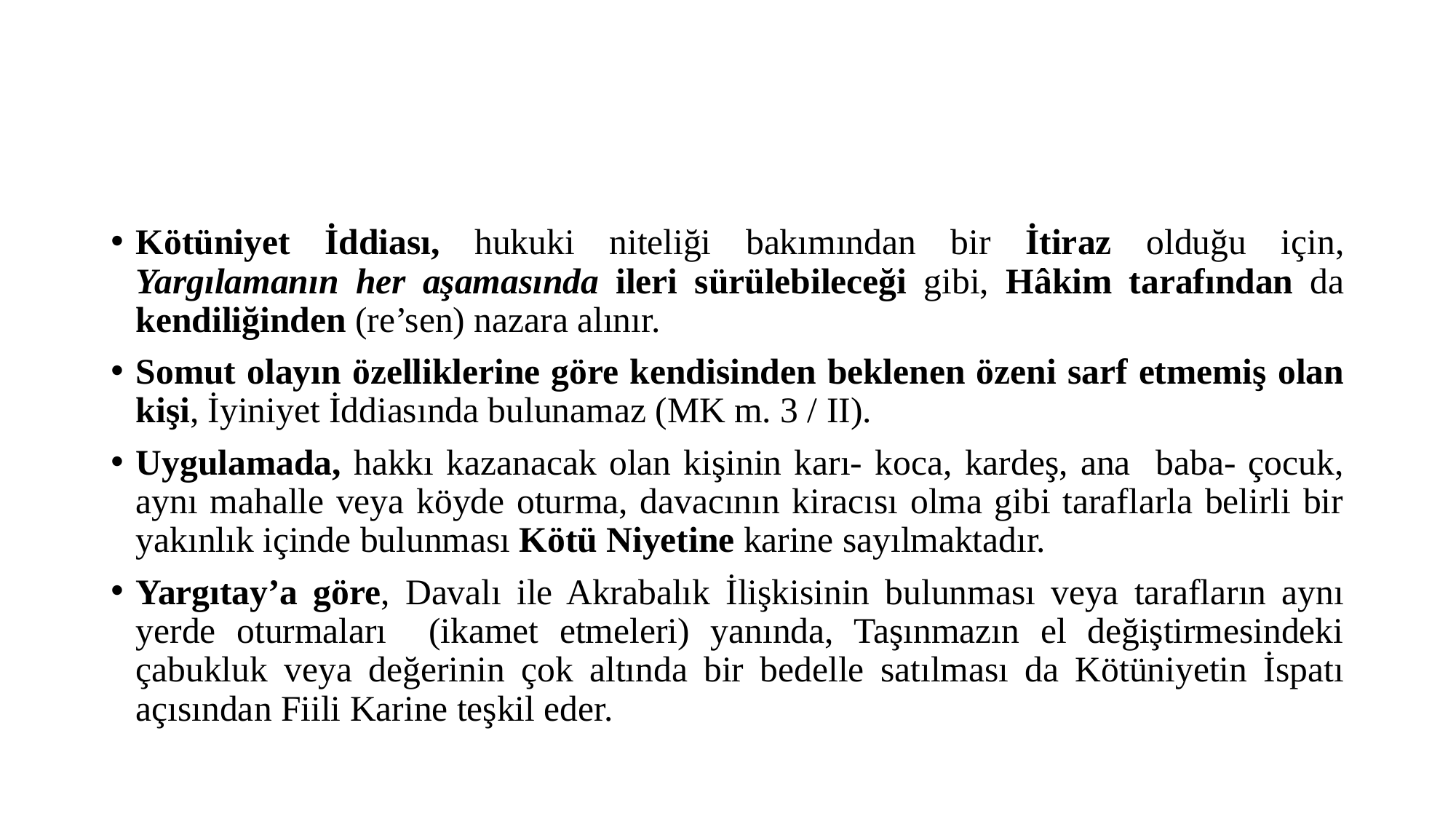

#
Kötüniyet İddiası, hukuki niteliği bakımından bir İtiraz olduğu için, Yargılamanın her aşamasında ileri sürülebileceği gibi, Hâkim tarafından da kendiliğinden (re’sen) nazara alınır.
Somut olayın özelliklerine göre kendisinden beklenen özeni sarf etmemiş olan kişi, İyiniyet İddiasında bulunamaz (MK m. 3 / II).
Uygulamada, hakkı kazanacak olan kişinin karı- koca, kardeş, ana  baba- çocuk, aynı mahalle veya köyde oturma, davacının kiracısı olma gibi taraflarla belirli bir yakınlık içinde bulunması Kötü Niyetine karine sayılmaktadır.
Yargıtay’a göre, Davalı ile Akrabalık İlişkisinin bulunması veya tarafların aynı yerde oturmaları  (ikamet etmeleri) yanında, Taşınmazın el değiştirmesindeki çabukluk veya değerinin çok altında bir bedelle satılması da Kötüniyetin İspatı açısından Fiili Karine teşkil eder.